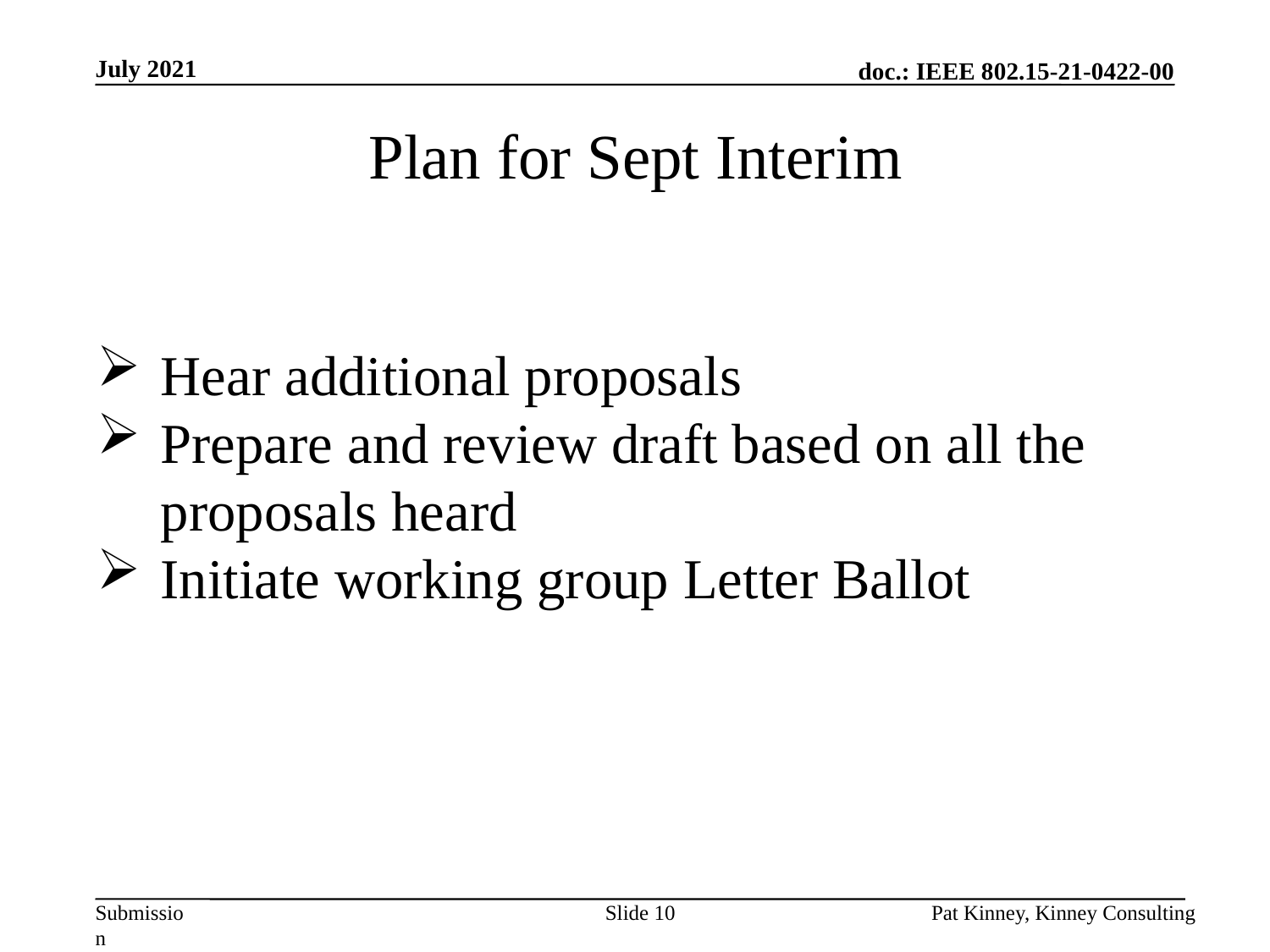

July 2021
# Plan for Sept Interim
Hear additional proposals
Prepare and review draft based on all the proposals heard
Initiate working group Letter Ballot
Slide 10
Pat Kinney, Kinney Consulting